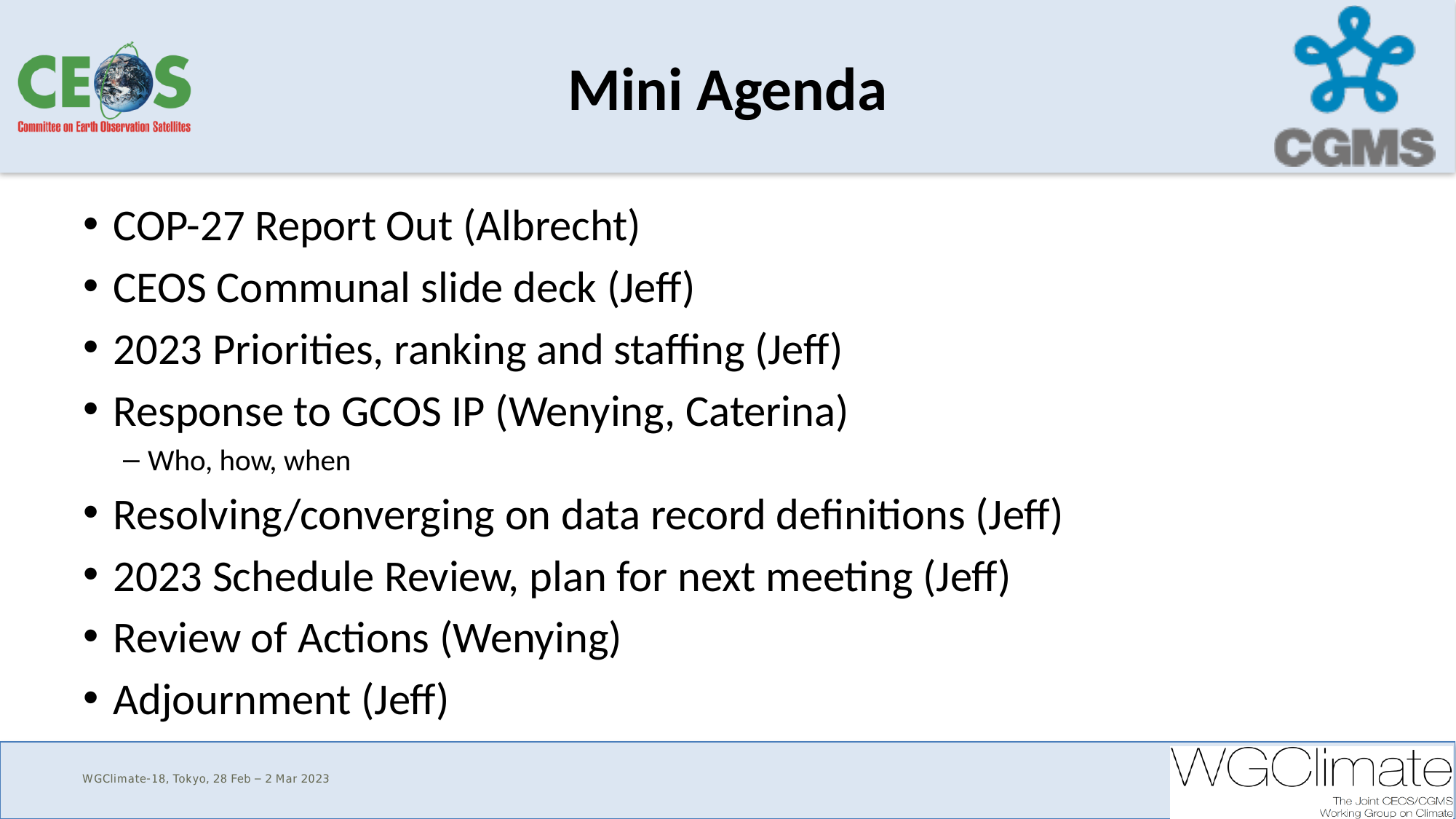

# Mini Agenda
COP-27 Report Out (Albrecht)
CEOS Communal slide deck (Jeff)
2023 Priorities, ranking and staffing (Jeff)
Response to GCOS IP (Wenying, Caterina)
Who, how, when
Resolving/converging on data record definitions (Jeff)
2023 Schedule Review, plan for next meeting (Jeff)
Review of Actions (Wenying)
Adjournment (Jeff)